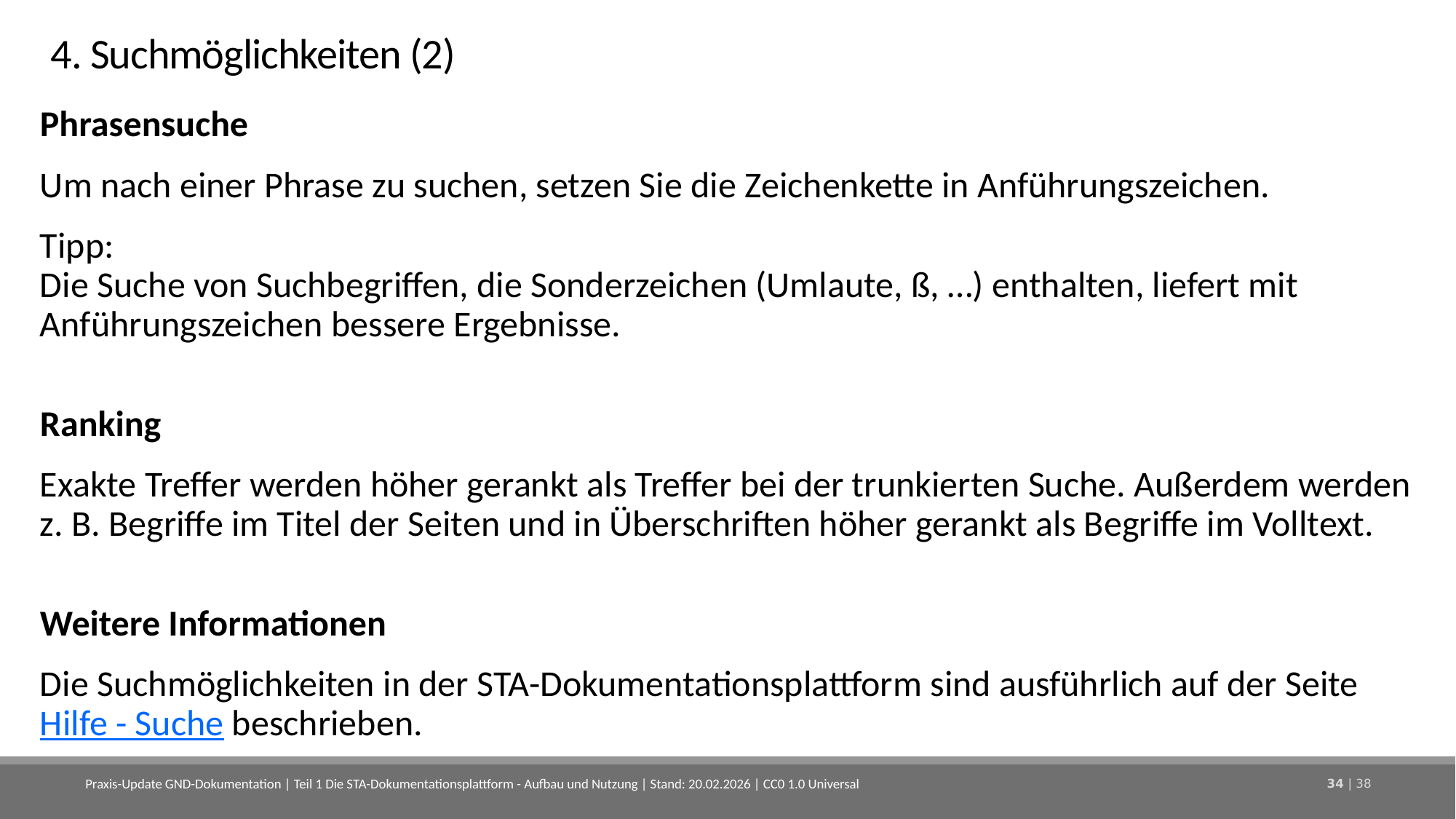

# 4. Suchmöglichkeiten (2)
Phrasensuche
Um nach einer Phrase zu suchen, setzen Sie die Zeichenkette in Anführungszeichen.
Tipp:
Die Suche von Suchbegriffen, die Sonderzeichen (Umlaute, ß, …) enthalten, liefert mit Anführungszeichen bessere Ergebnisse.

Ranking
Exakte Treffer werden höher gerankt als Treffer bei der trunkierten Suche. Außerdem werden z. B. Begriffe im Titel der Seiten und in Überschriften höher gerankt als Begriffe im Volltext.

Weitere Informationen
Die Suchmöglichkeiten in der STA-Dokumentationsplattform sind ausführlich auf der Seite Hilfe - Suche beschrieben.

Praxis-Update GND-Dokumentation | Teil 1 Die STA-Dokumentationsplattform - Aufbau und Nutzung | Stand: 20.02.2026 | CC0 1.0 Universal
34 | 38